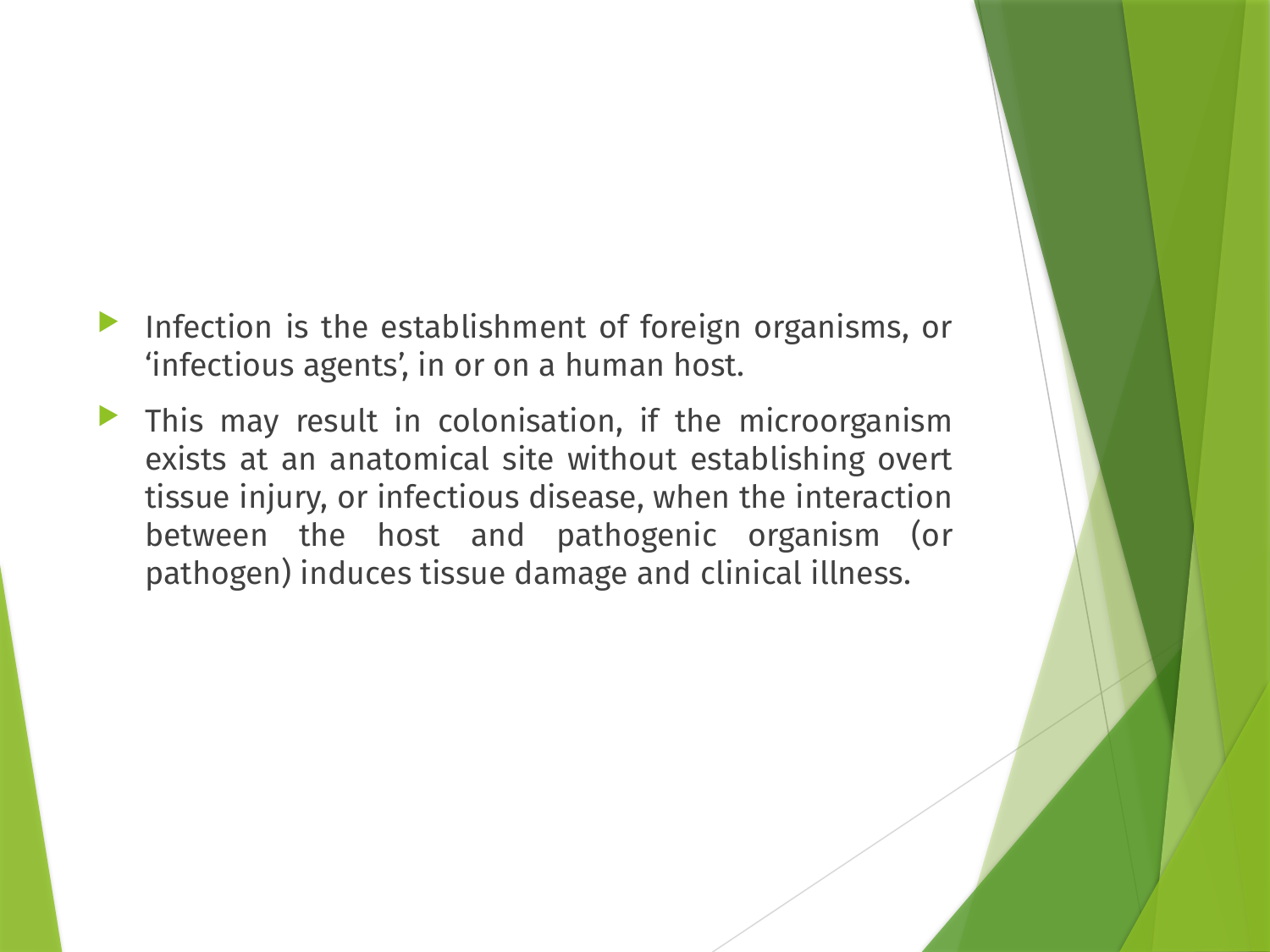

#
Infection is the establishment of foreign organisms, or ‘infectious agents’, in or on a human host.
This may result in colonisation, if the microorganism exists at an anatomical site without establishing overt tissue injury, or infectious disease, when the interaction between the host and pathogenic organism (or pathogen) induces tissue damage and clinical illness.